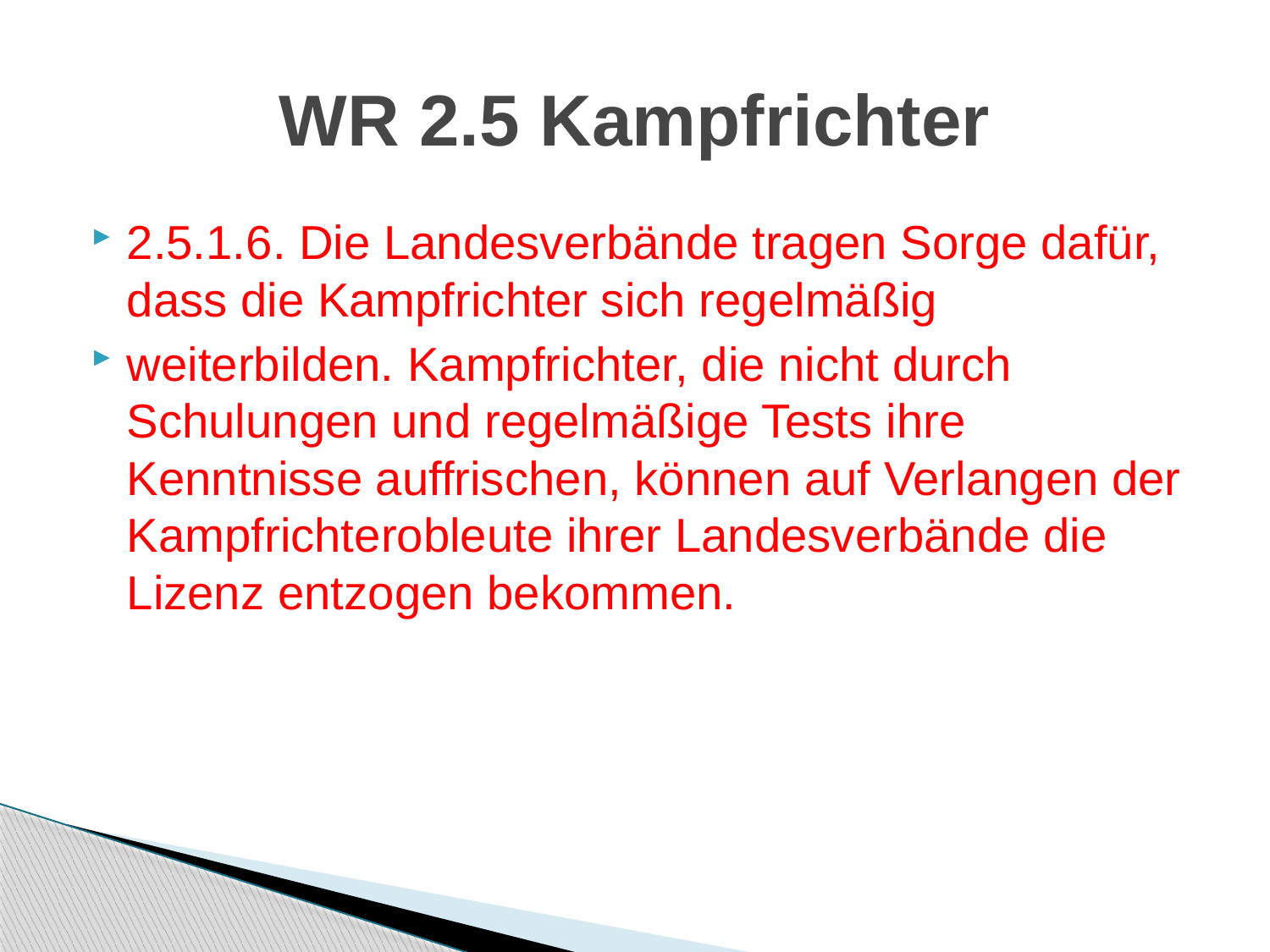

# WR 2.5 Kampfrichter
2.5.1.6. Die Landesverbände tragen Sorge dafür, dass die Kampfrichter sich regelmäßig
weiterbilden. Kampfrichter, die nicht durch Schulungen und regelmäßige Tests ihre Kenntnisse auffrischen, können auf Verlangen der Kampfrichterobleute ihrer Landesverbände die Lizenz entzogen bekommen.